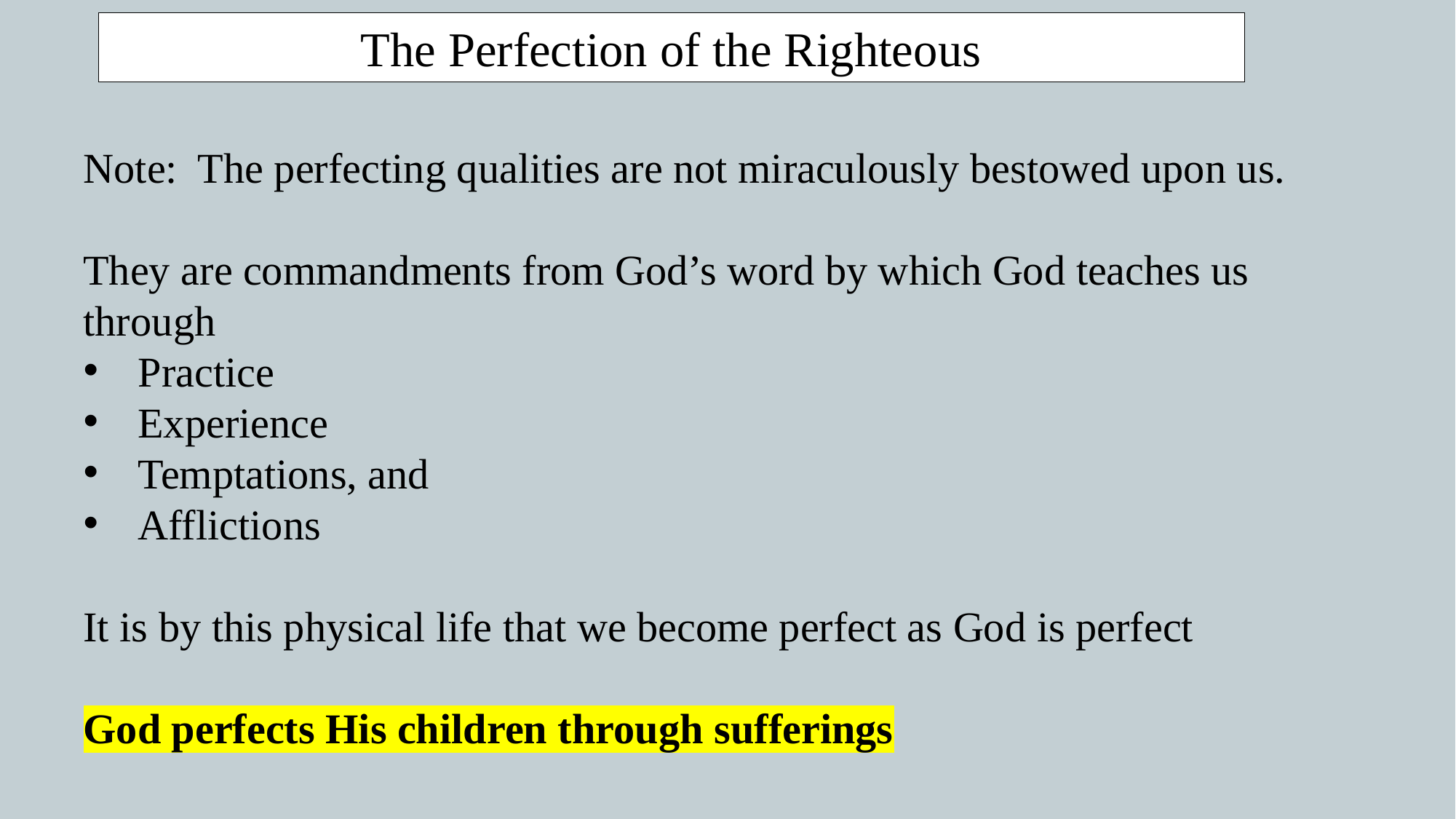

The Perfection of the Righteous
Note:  The perfecting qualities are not miraculously bestowed upon us.

They are commandments from God’s word by which God teaches us through
Practice
Experience
Temptations, and
Afflictions

It is by this physical life that we become perfect as God is perfect

God perfects His children through sufferings